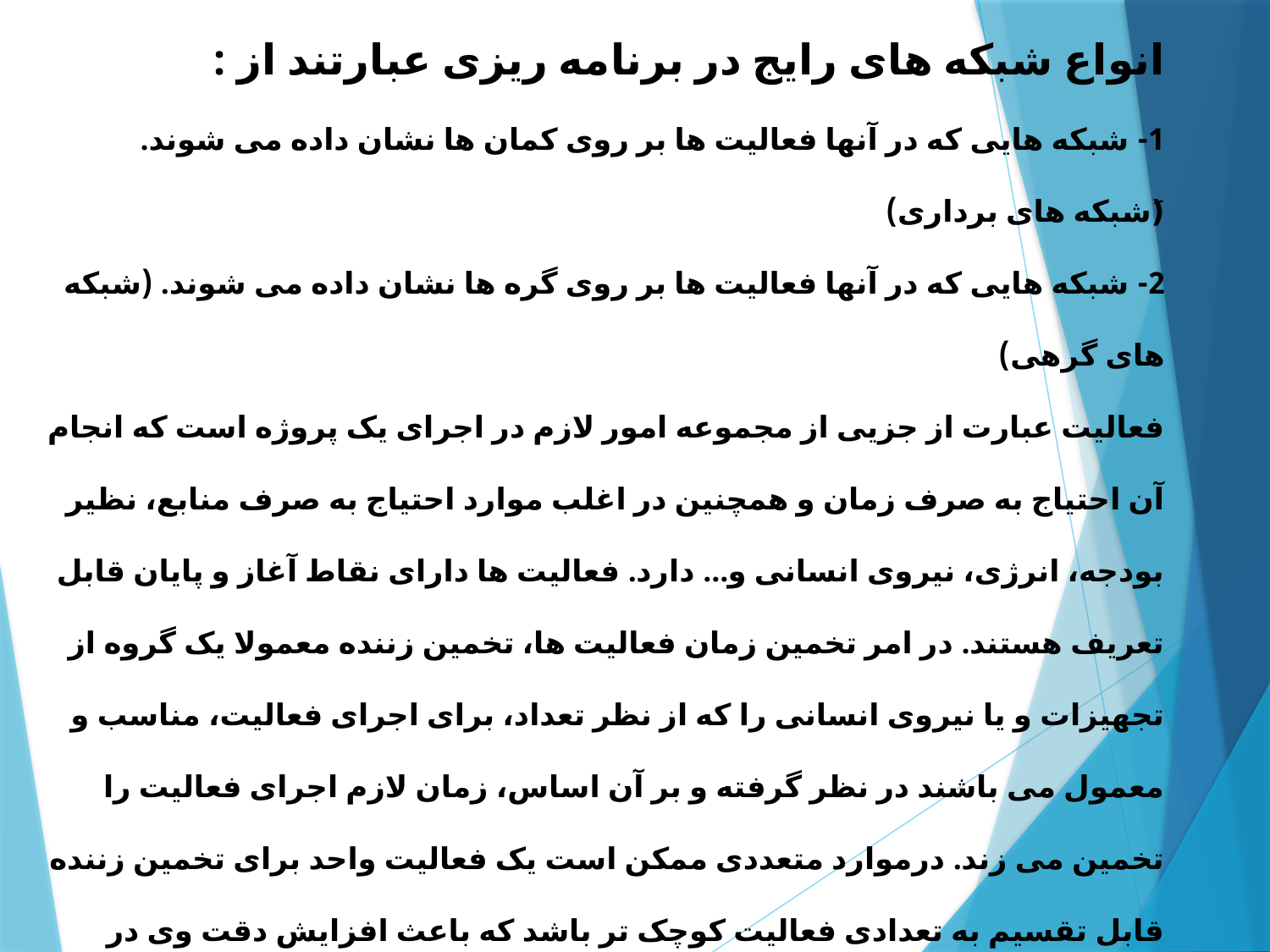

انواع شبکه های رایج در برنامه ریزی عبارتند از :
1- شبکه هایی که در آنها فعالیت ها بر روی کمان ها نشان داده می شوند.  (َشبکه های برداری)
2- شبکه هایی که در آنها فعالیت ها بر روی گره ها نشان داده می شوند. (شبکه های گرهی)
فعالیت عبارت از جزیی از مجموعه امور لازم در اجرای یک پروژه است که انجام آن احتیاج به صرف زمان و همچنین در اغلب موارد احتیاج به صرف منابع، نظیر بودجه، انرژی، نیروی انسانی و... دارد. فعالیت ها دارای نقاط آغاز و پایان قابل تعریف هستند. در امر تخمین زمان فعالیت ها، تخمین زننده معمولا یک گروه از تجهیزات و یا نیروی انسانی را که از نظر تعداد، برای اجرای فعالیت، مناسب و معمول می باشند در نظر گرفته و بر آن اساس، زمان لازم اجرای فعالیت را تخمین می زند. درموارد متعددی ممکن است یک فعالیت واحد برای تخمین زننده قابل تقسیم به تعدادی فعالیت کوچک تر باشد که باعث افزایش دقت وی در برآورد زمان می گردد.